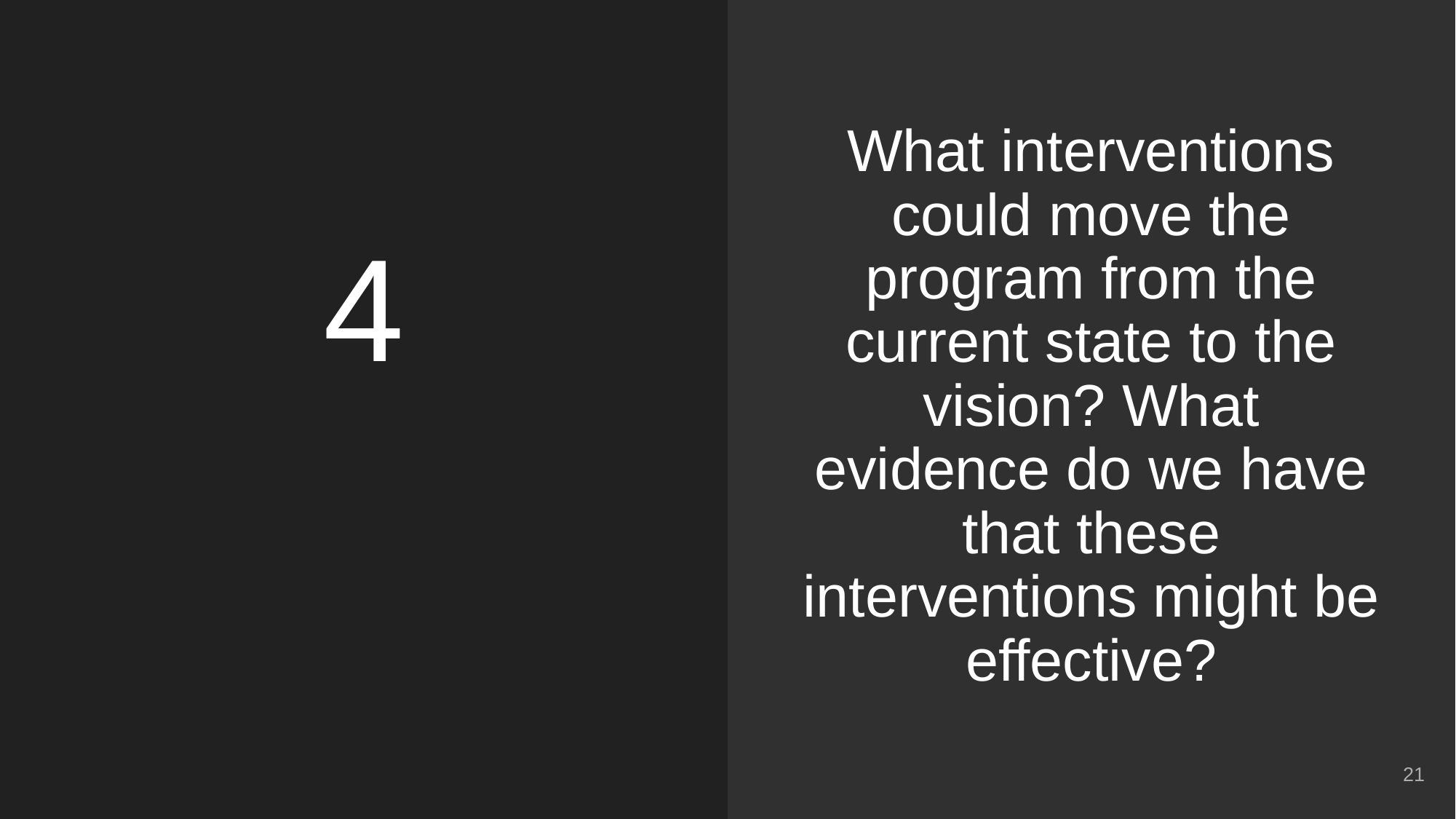

What interventions could move the program from the current state to the vision? What evidence do we have that these interventions might be effective?
# 4

21